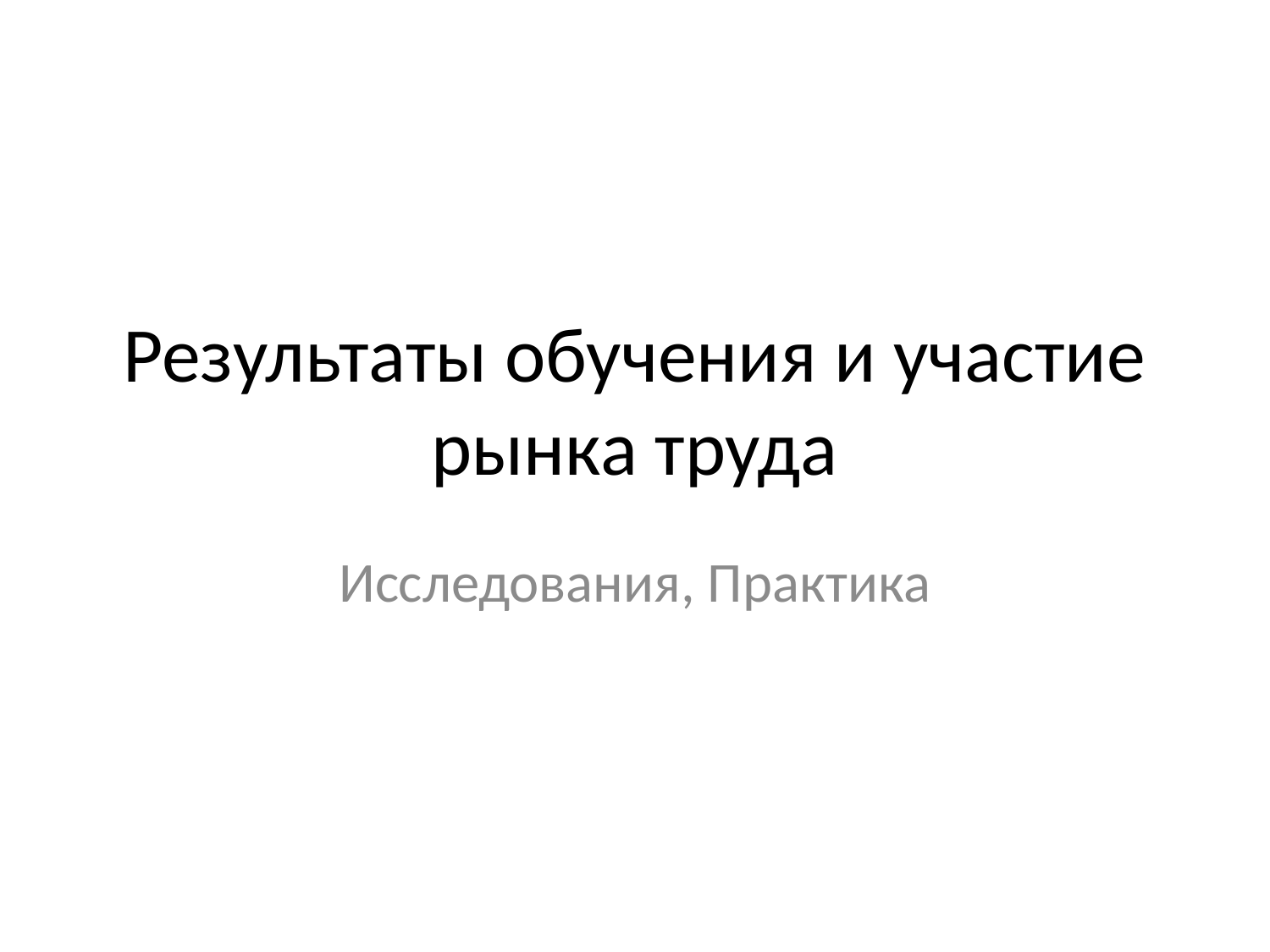

# Результаты обучения и участие рынка труда
Исследования, Практика